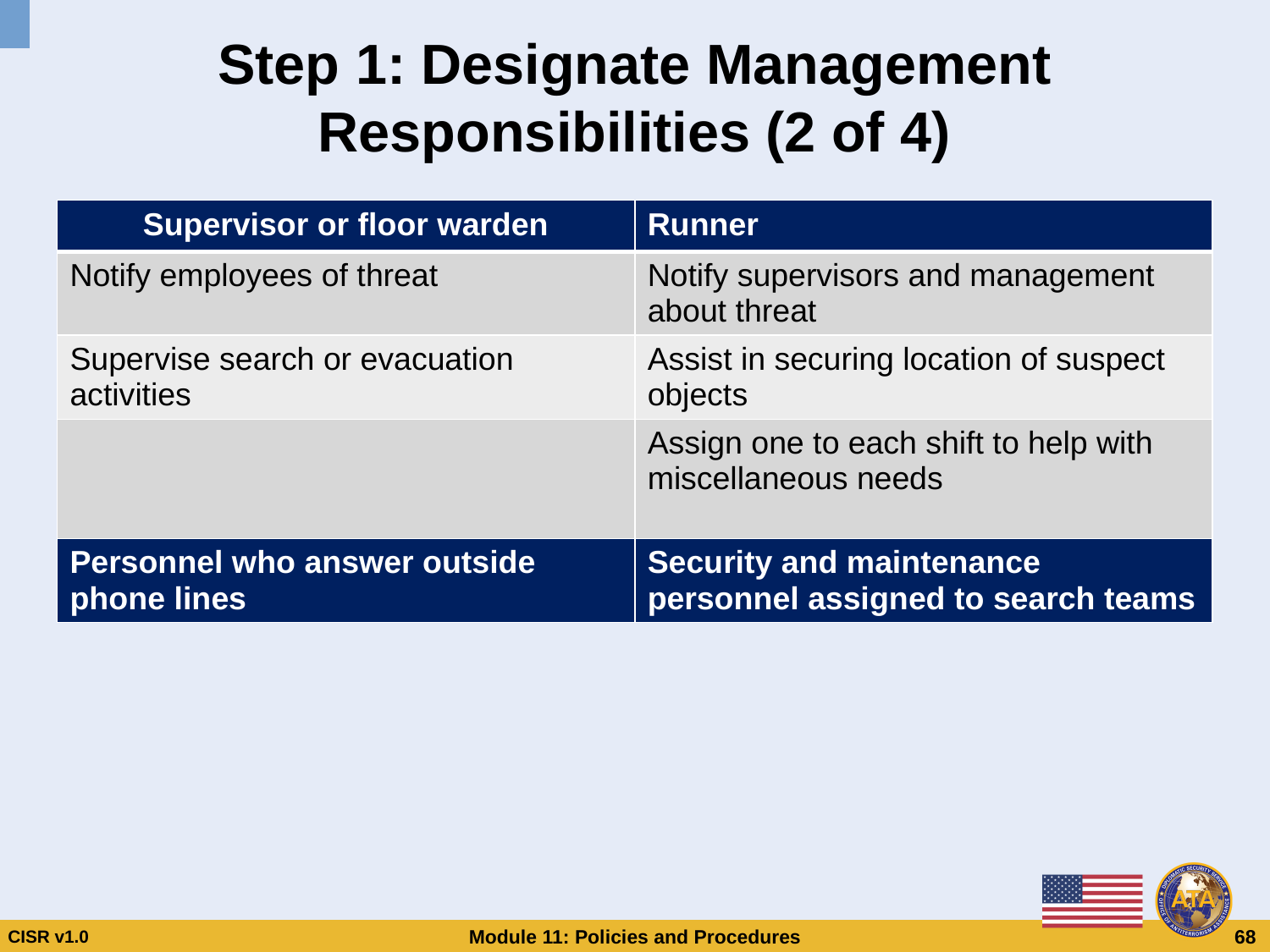

# Step 1: Designate Management Responsibilities (2 of 4)
| Supervisor or floor warden | Runner |
| --- | --- |
| Notify employees of threat | Notify supervisors and management about threat |
| Supervise search or evacuation activities | Assist in securing location of suspect objects |
|  | Assign one to each shift to help with miscellaneous needs |
| Personnel who answer outside phone lines | Security and maintenance personnel assigned to search teams |
Step 1: Designate Management
Responsibilities (2 of 4)
| Supervisor or floor warden | Runner |
| --- | --- |
| Notify employees of threat | Notify supervisors and management about threat |
| Supervise search or evacuation activities | Assist in securing location of suspect objects |
|  | Assign one to each shift to help with miscellaneous needs |
| Personnel who answer outside phone lines | Security and maintenance personnel assigned to search teams |
CISR v1.0
Module 11: Policies and Procedures
 68